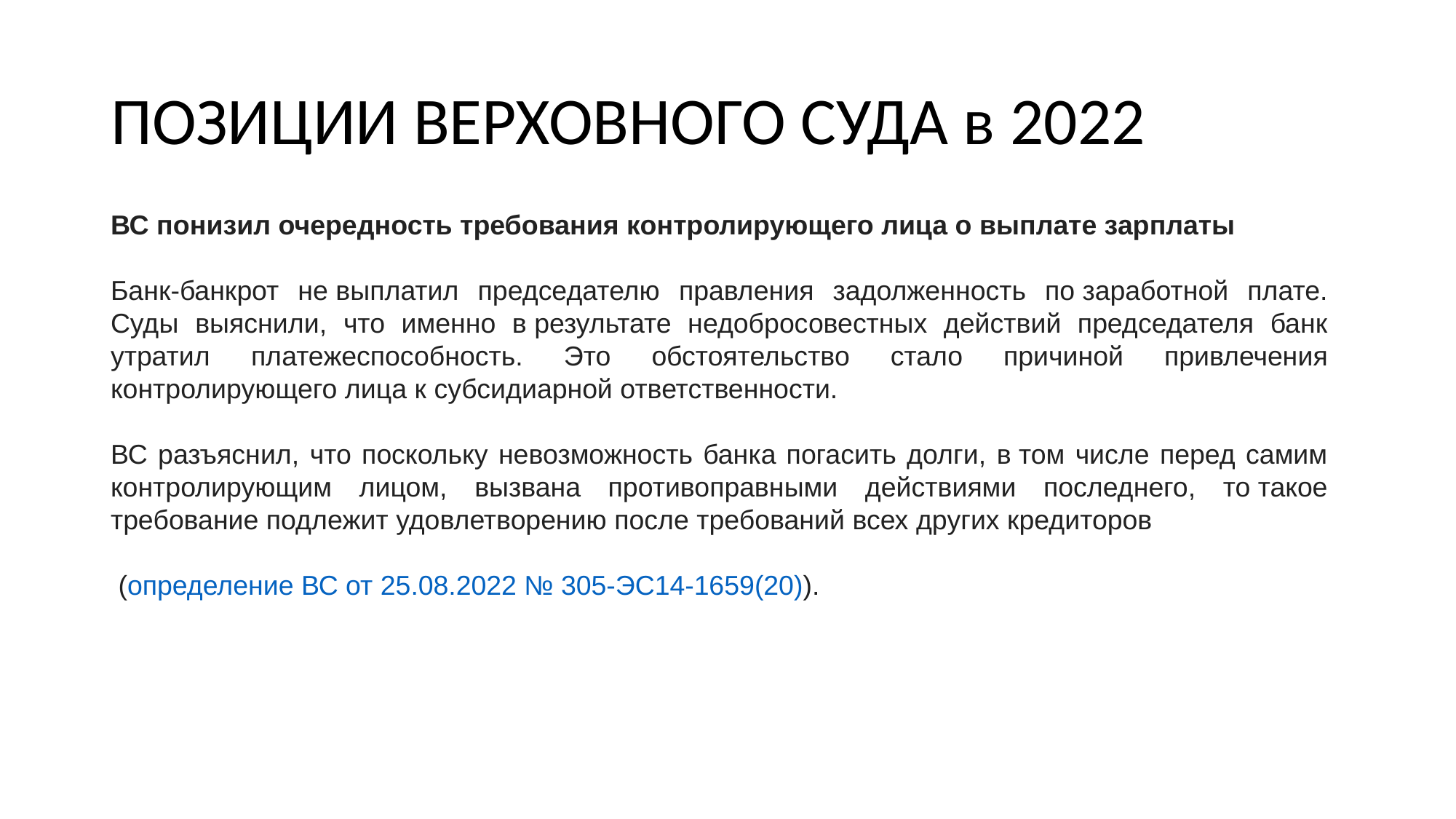

# ПОЗИЦИИ ВЕРХОВНОГО СУДА в 2022
ВС понизил очередность требования контролирующего лица о выплате зарплаты

Банк-банкрот не выплатил председателю правления задолженность по заработной плате. Суды выяснили, что именно в результате недобросовестных действий председателя банк утратил платежеспособность. Это обстоятельство стало причиной привлечения контролирующего лица к субсидиарной ответственности.

ВС разъяснил, что поскольку невозможность банка погасить долги, в том числе перед самим контролирующим лицом, вызвана противоправными действиями последнего, то такое требование подлежит удовлетворению после требований всех других кредиторов

 (определение ВС от 25.08.2022 № 305-ЭС14-1659(20)).